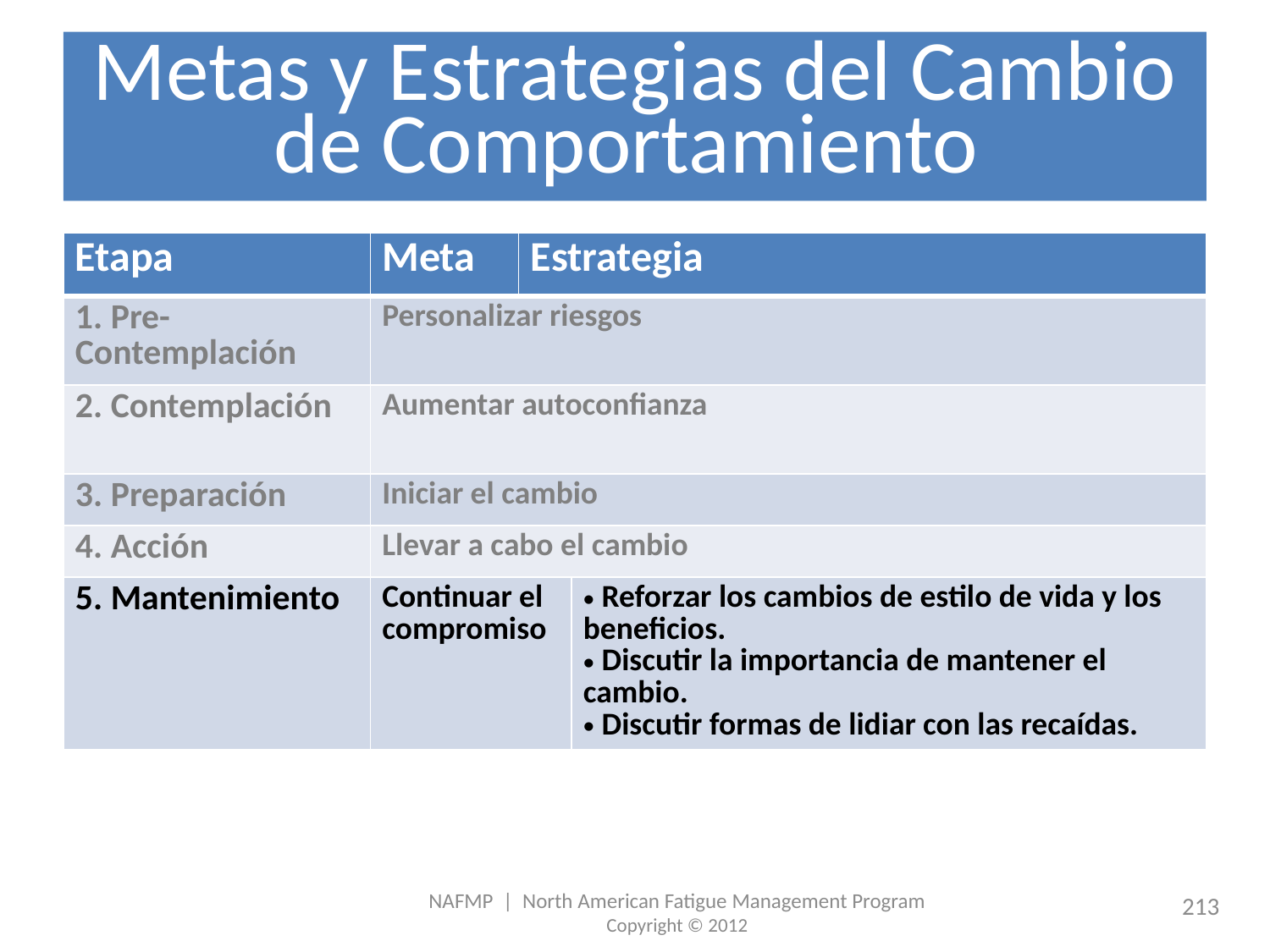

# Metas y Estrategias del Cambio de Comportamiento
| Etapa | Meta | Estrategia |  |
| --- | --- | --- | --- |
| 1. Pre-Contemplación | Personalizar riesgos |  |  |
| 2. Contemplación | Aumentar autoconfianza |  |  |
| 3. Preparación | Iniciar el cambio |  |  |
| 4. Acción | Llevar a cabo el cambio |  |  |
| 5. Mantenimiento | Continuar el compromiso | Reforzar los cambios de estilo de vida y los beneficios. Discutir la importancia de mantener el cambio. Discutir formas de lidiar con las recaídas. | Reforzar los cambios de estilo de vida y los beneficios. Discutir la importancia de mantener el cambio. Discutir formas de lidiar con las recaídas. |